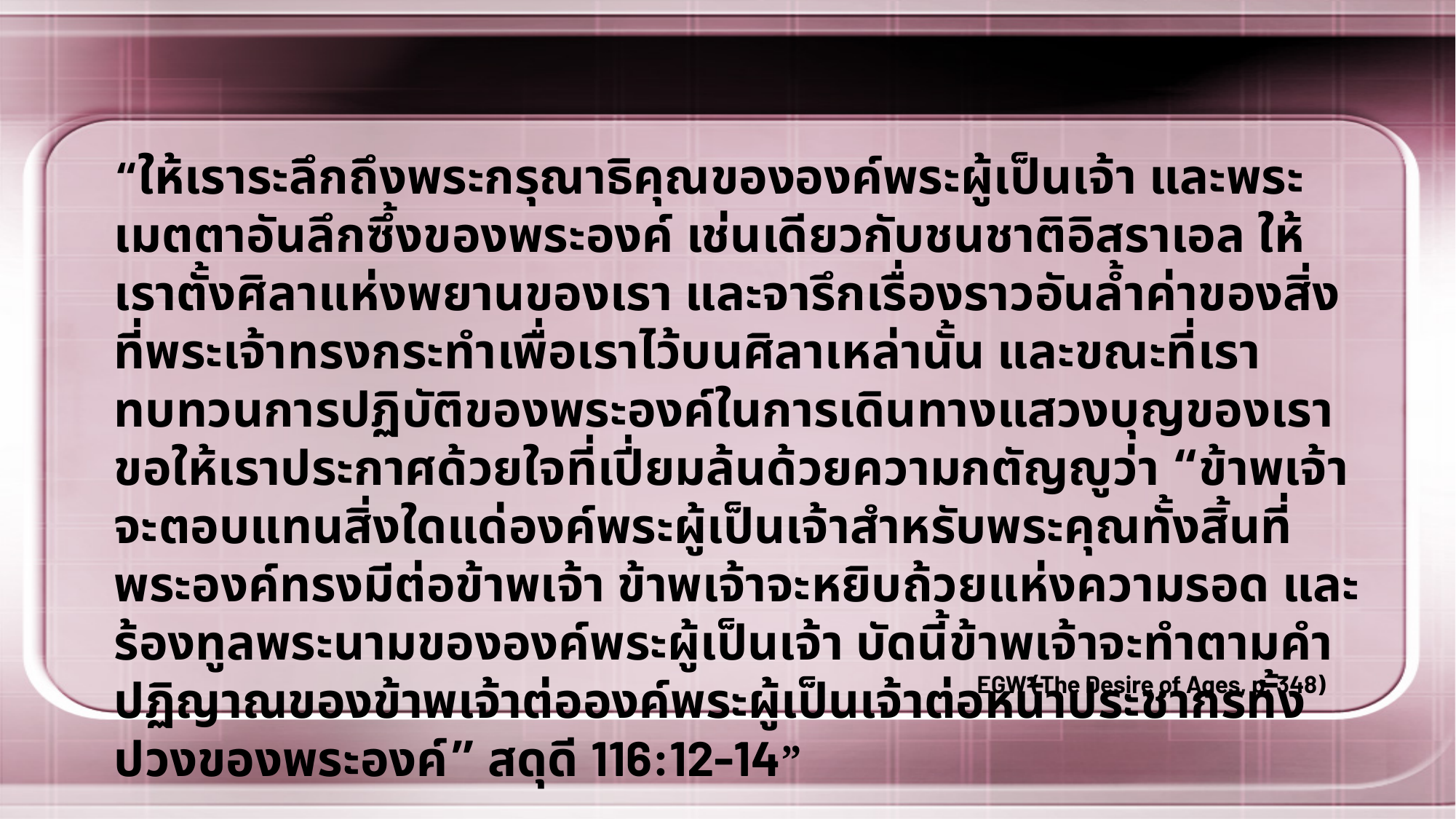

“ให้เราระลึกถึงพระกรุณาธิคุณขององค์พระผู้เป็นเจ้า และพระเมตตาอันลึกซึ้งของพระองค์ เช่นเดียวกับชนชาติอิสราเอล ให้เราตั้งศิลาแห่งพยานของเรา และจารึกเรื่องราวอันล้ำค่าของสิ่งที่พระเจ้าทรงกระทำเพื่อเราไว้บนศิลาเหล่านั้น และขณะที่เราทบทวนการปฏิบัติของพระองค์ในการเดินทางแสวงบุญของเรา ขอให้เราประกาศด้วยใจที่เปี่ยมล้นด้วยความกตัญญูว่า “ข้าพเจ้าจะตอบแทนสิ่งใดแด่องค์พระผู้เป็นเจ้าสำหรับพระคุณทั้งสิ้นที่พระองค์ทรงมีต่อข้าพเจ้า ข้าพเจ้าจะหยิบถ้วยแห่งความรอด และร้องทูลพระนามขององค์พระผู้เป็นเจ้า บัดนี้ข้าพเจ้าจะทำตามคำปฏิญาณของข้าพเจ้าต่อองค์พระผู้เป็นเจ้าต่อหน้าประชากรทั้งปวงของพระองค์” สดุดี 116:12-14”
EGW (The Desire of Ages, p. 348)